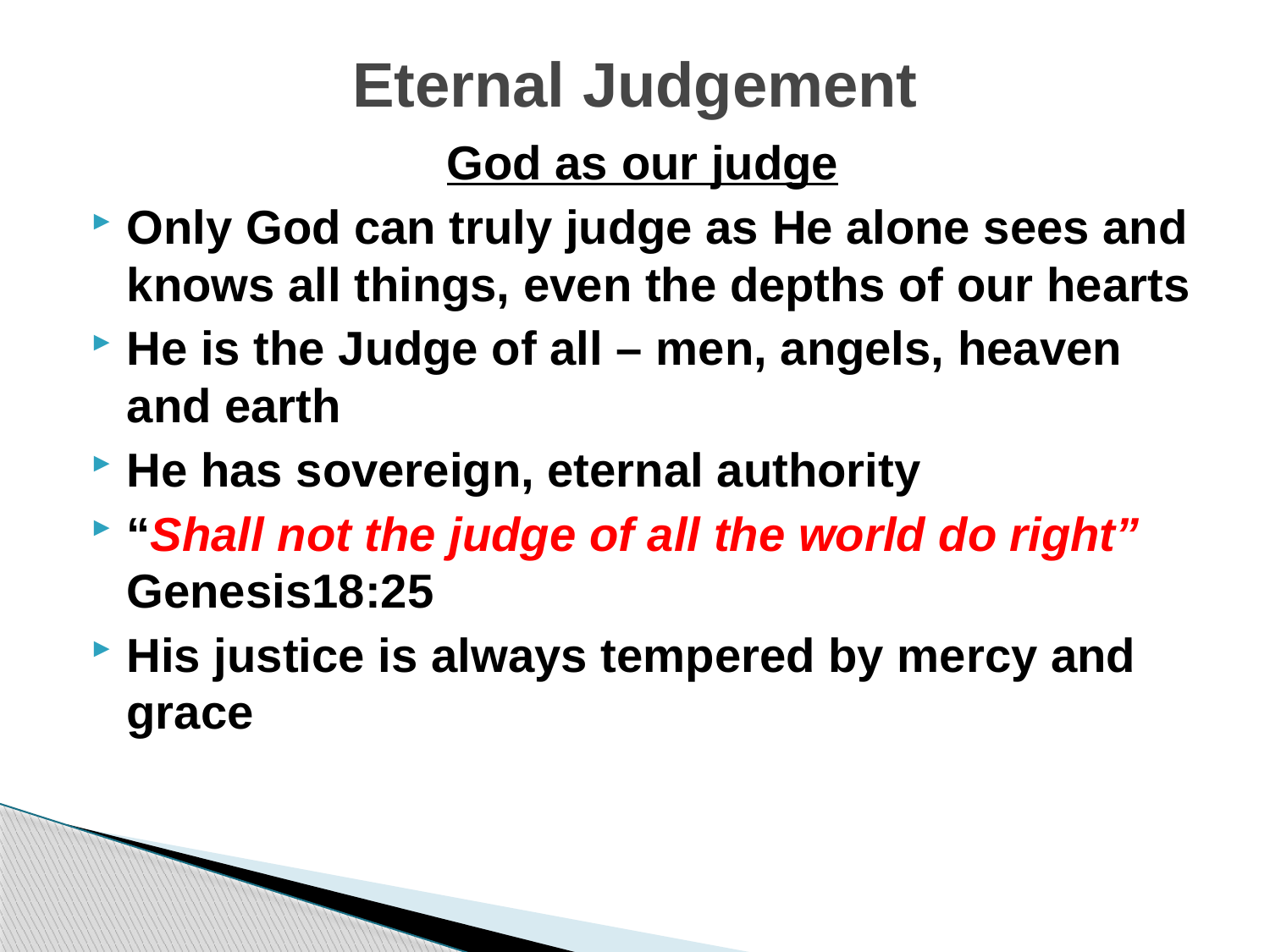

# Eternal Judgement
God as our judge
Only God can truly judge as He alone sees and knows all things, even the depths of our hearts
He is the Judge of all – men, angels, heaven and earth
He has sovereign, eternal authority
“Shall not the judge of all the world do right” Genesis18:25
His justice is always tempered by mercy and grace